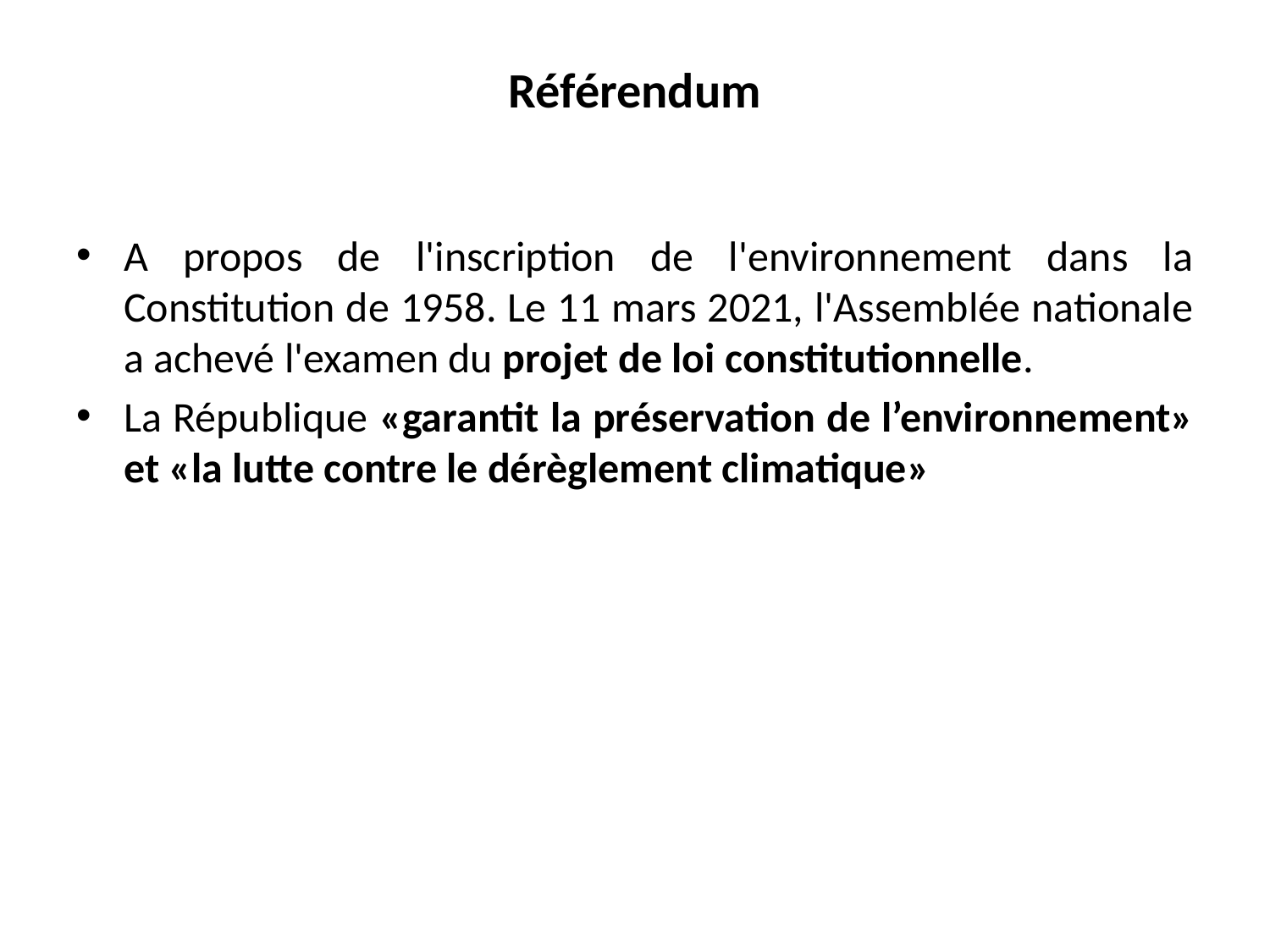

# Référendum
A propos de l'inscription de l'environnement dans la Constitution de 1958. Le 11 mars 2021, l'Assemblée nationale a achevé l'examen du projet de loi constitutionnelle.
La République «garantit la préservation de l’environnement» et «la lutte contre le dérèglement climatique»